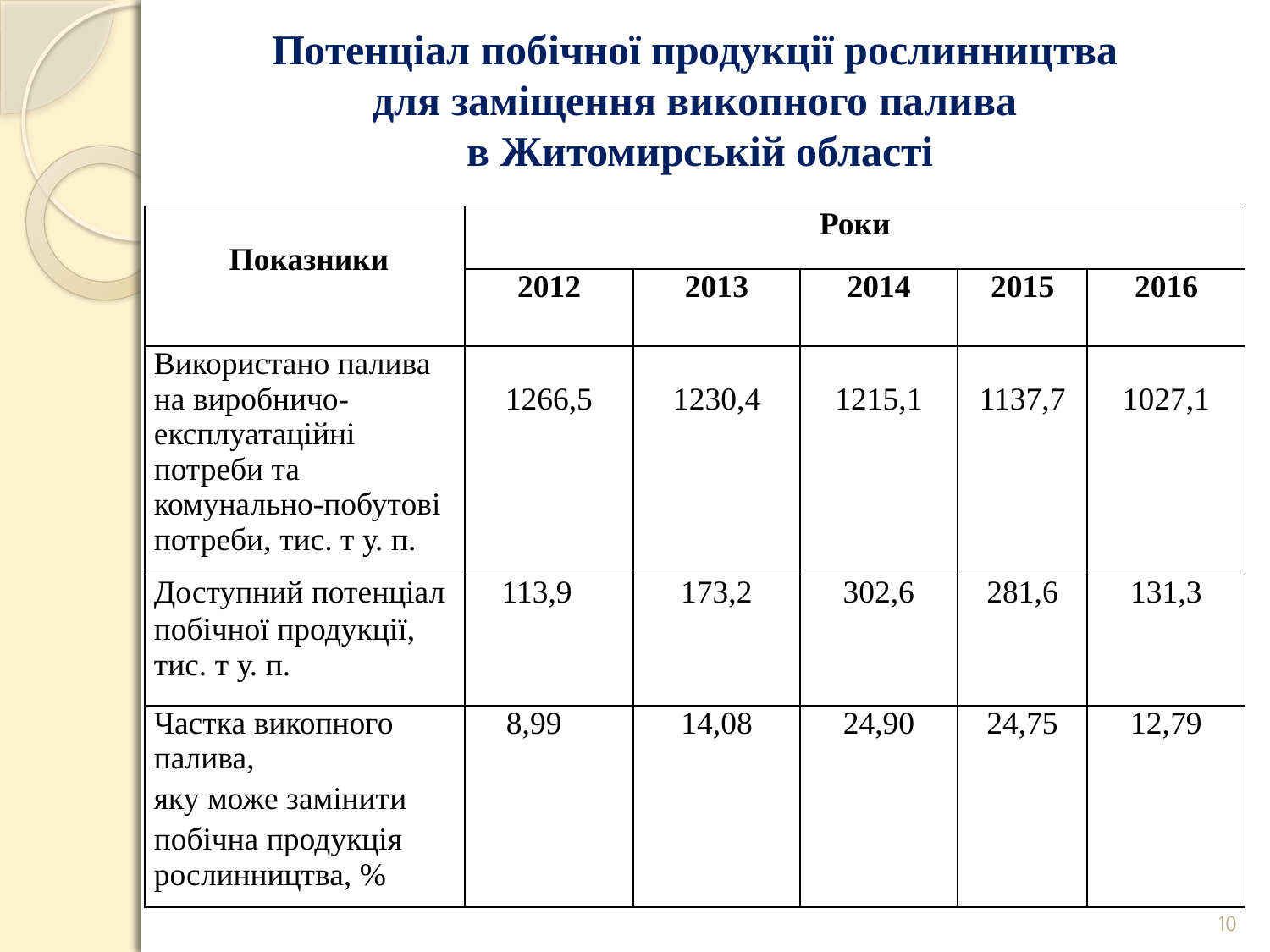

Потенціал побічної продукції рослинництва
для заміщення викопного палива
в Житомирській області
| Показники | Роки |  |  |  |  |
| --- | --- | --- | --- | --- | --- |
|  | 2012 | 2013 | 2014 | 2015 | 2016 |
| Використано палива на виробничо- експлуатаційні потреби та комунально-побутові потреби, тис. т у. п. | 1266,5 | 1230,4 | 1215,1 | 1137,7 | 1027,1 |
| Доступний потенціал побічної продукції, тис. т у. п. | 113,9 | 173,2 | 302,6 | 281,6 | 131,3 |
| Частка викопного палива, яку може замінити побічна продукція рослинництва, % | 8,99 | 14,08 | 24,90 | 24,75 | 12,79 |
10